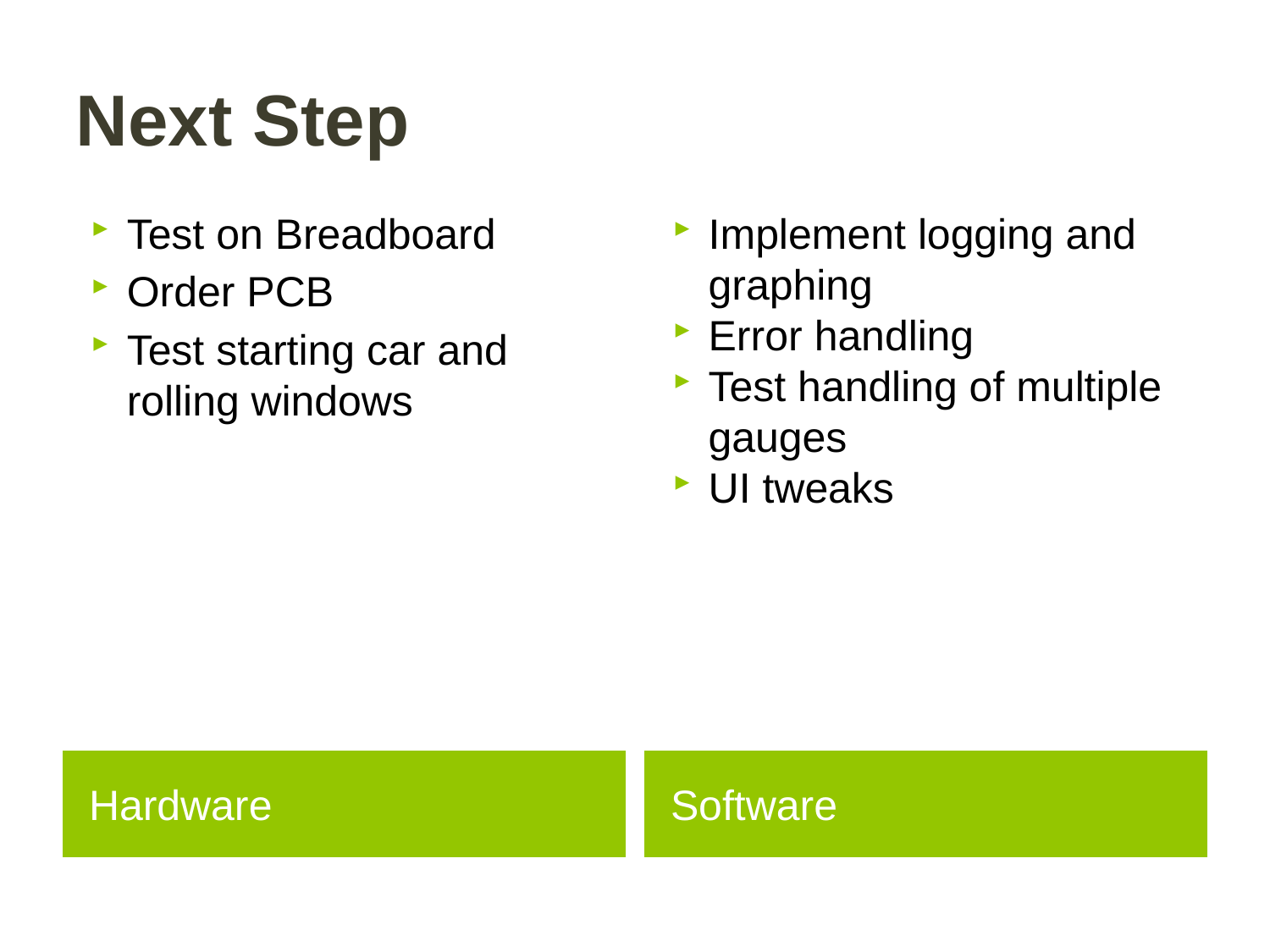

# Next Step
Test on Breadboard
Order PCB
Test starting car and rolling windows

Implement logging and graphing
Error handling
Test handling of multiple gauges
UI tweaks
Hardware
Software